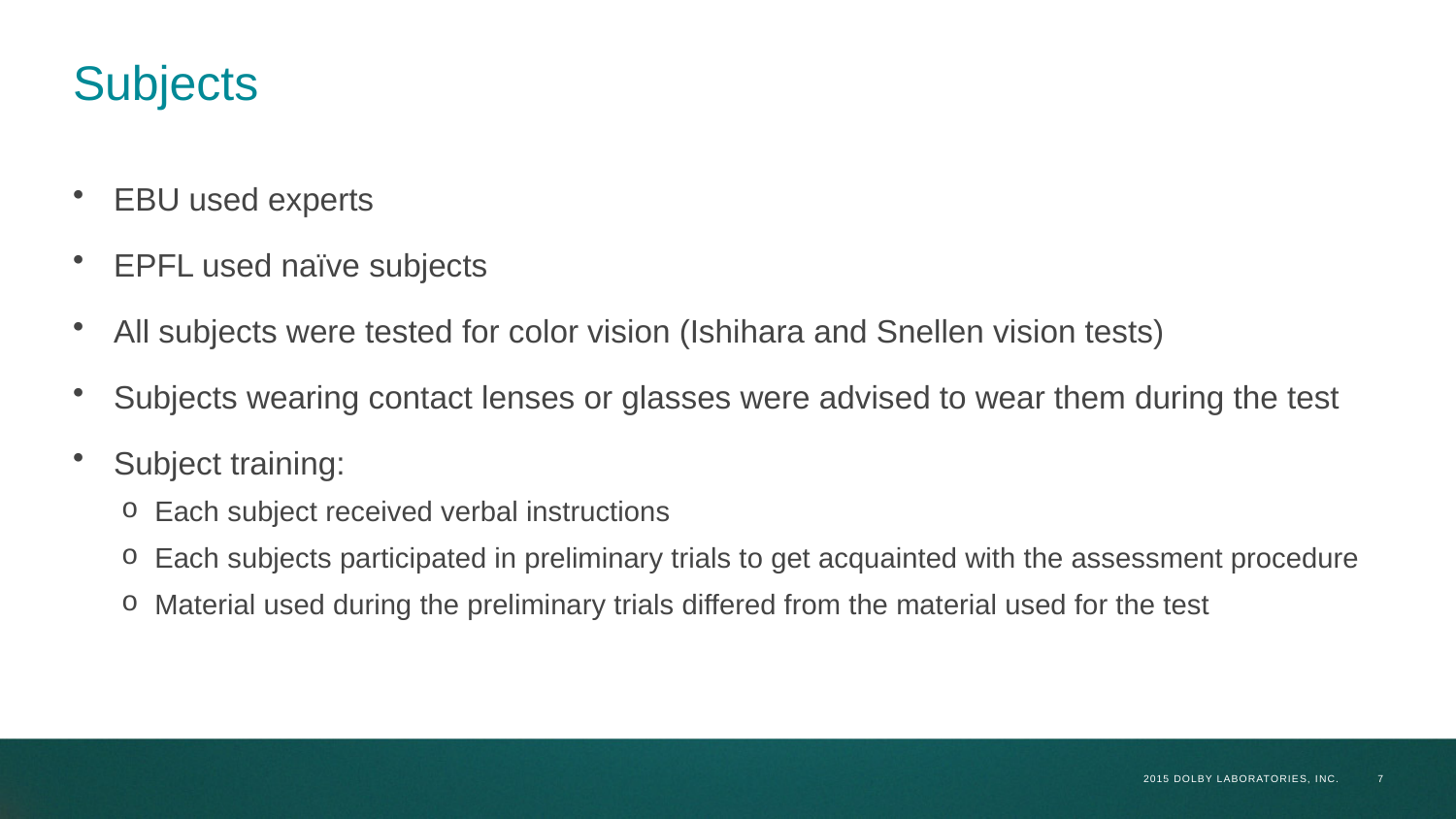

# Subjects
EBU used experts
EPFL used naïve subjects
All subjects were tested for color vision (Ishihara and Snellen vision tests)
Subjects wearing contact lenses or glasses were advised to wear them during the test
Subject training:
Each subject received verbal instructions
Each subjects participated in preliminary trials to get acquainted with the assessment procedure
Material used during the preliminary trials differed from the material used for the test

7